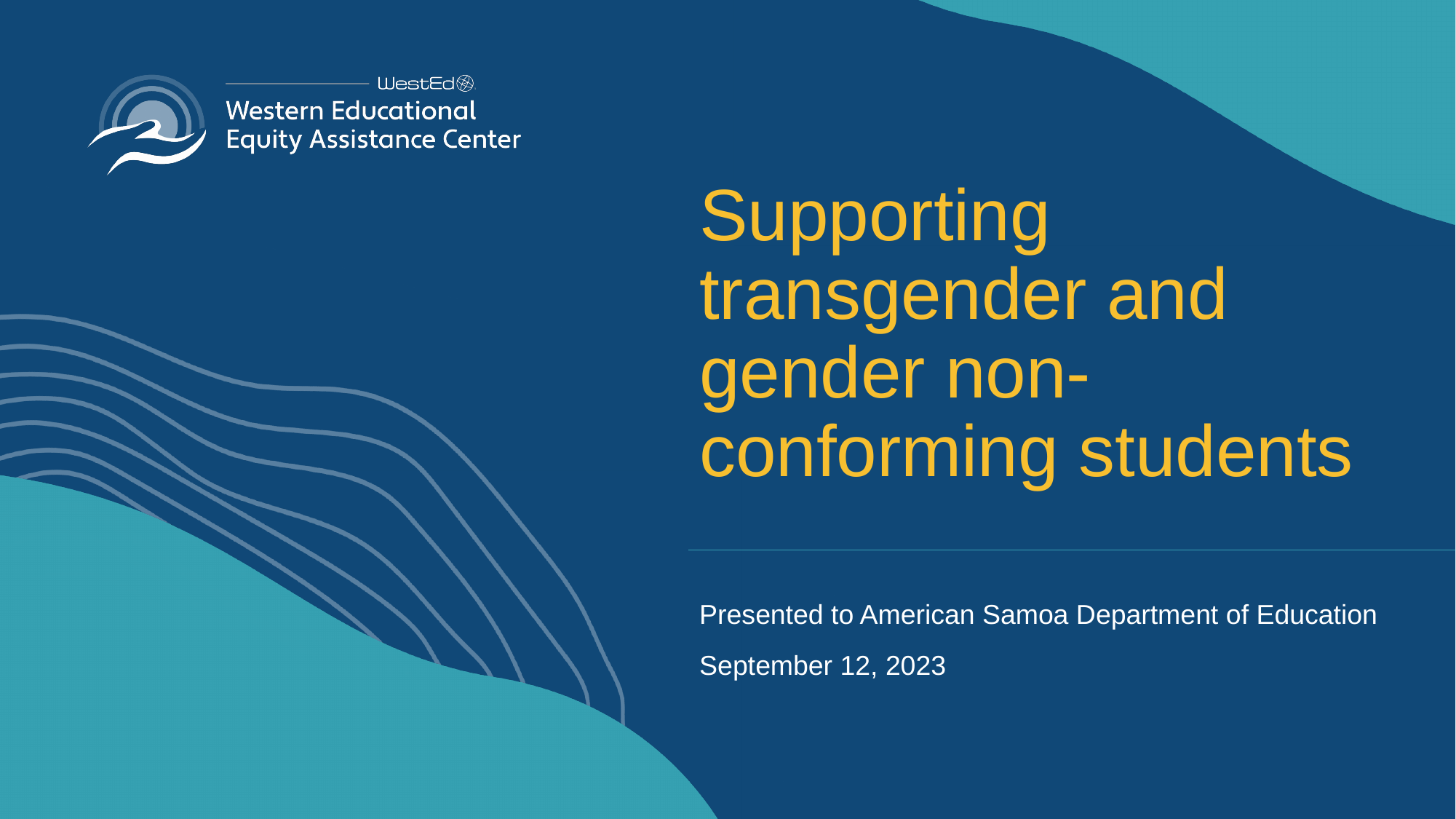

# Supporting transgender and gender non-conforming students
Presented to American Samoa Department of Education
September 12, 2023